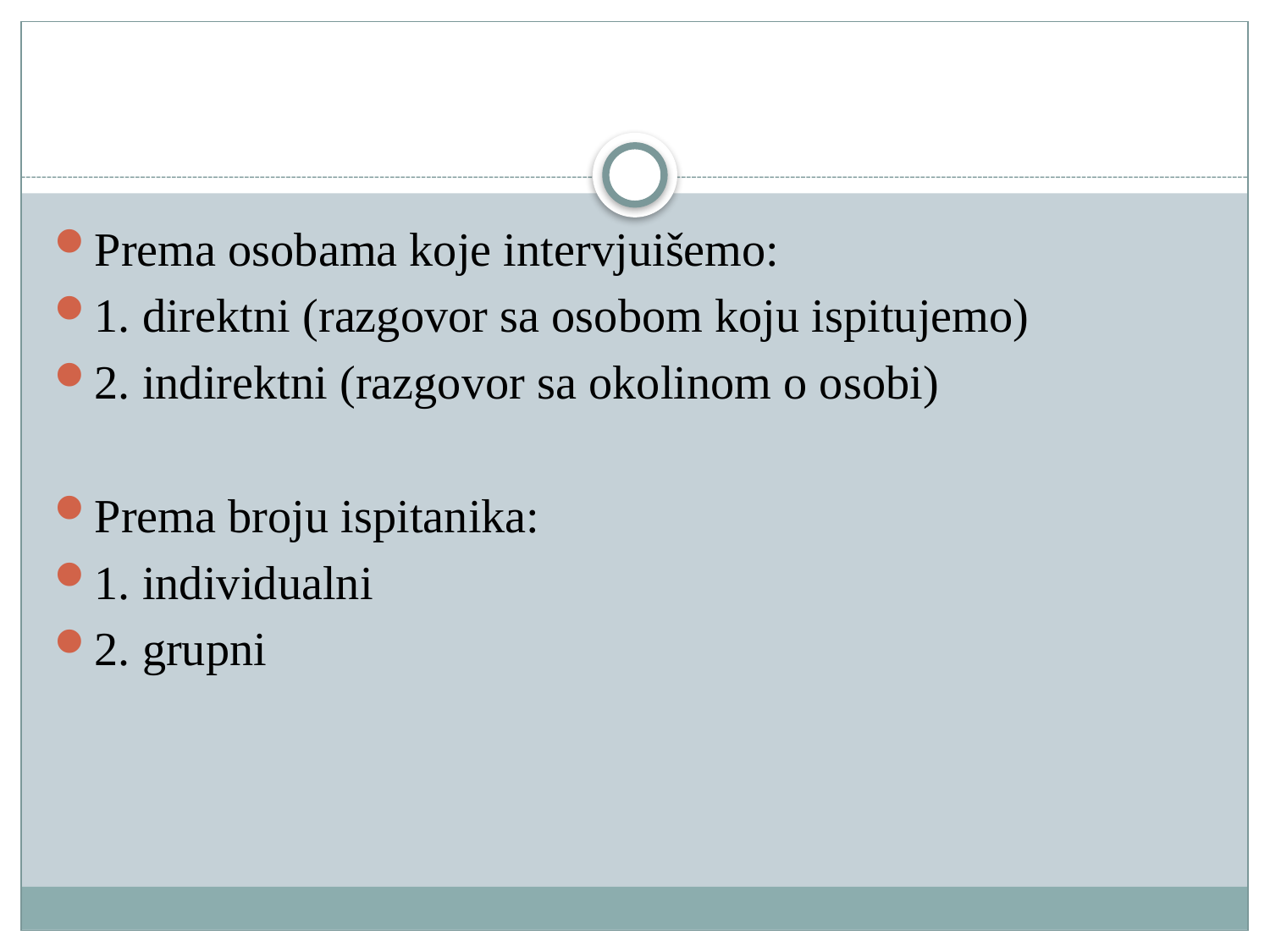

#
Prema osobama koje intervjuišemo:
1. direktni (razgovor sa osobom koju ispitujemo)
2. indirektni (razgovor sa okolinom o osobi)

Prema broju ispitanika:
1. individualni
2. grupni